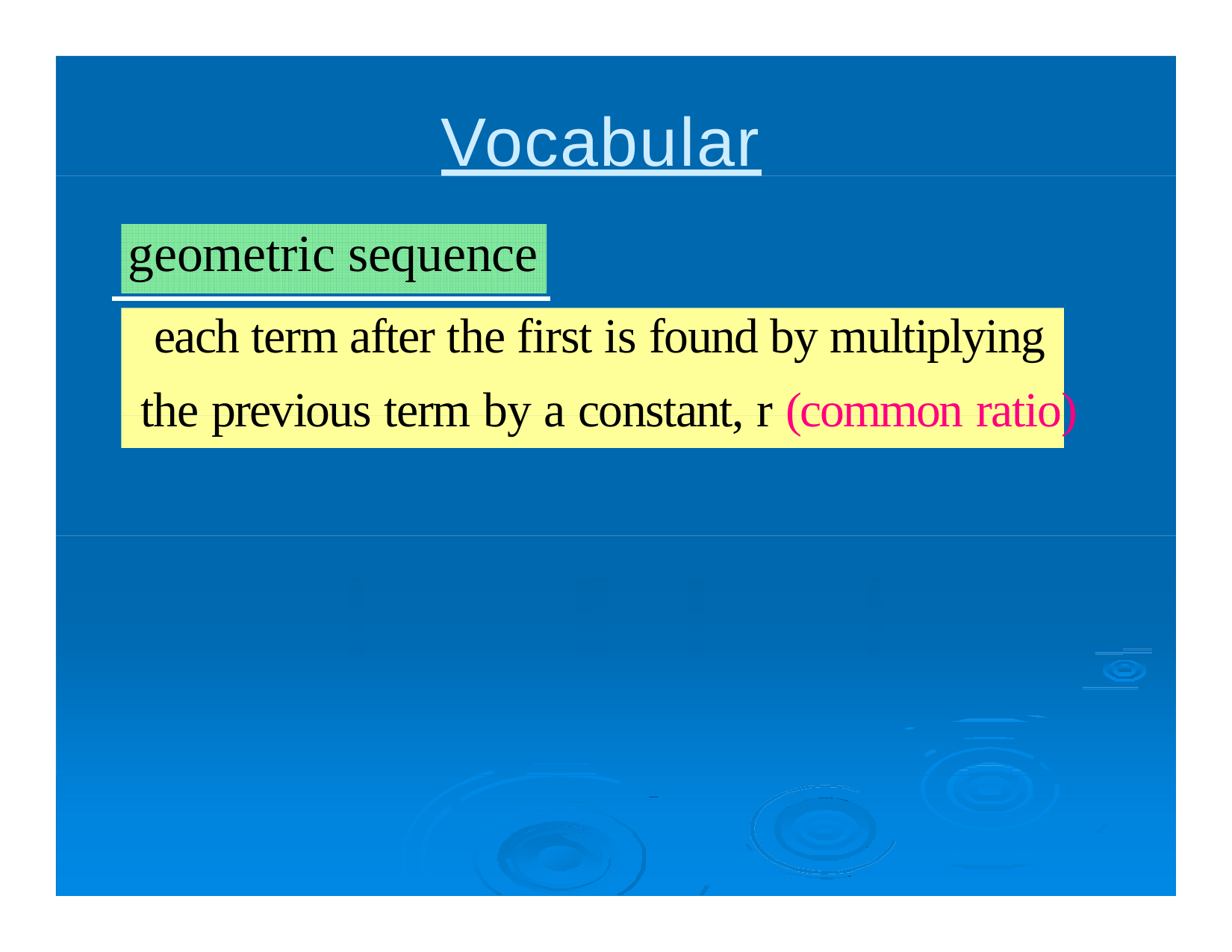

# Vocabulary

geometric sequence
each term after the first is found by multiplying  the previous term by a constant, r (common ratio)